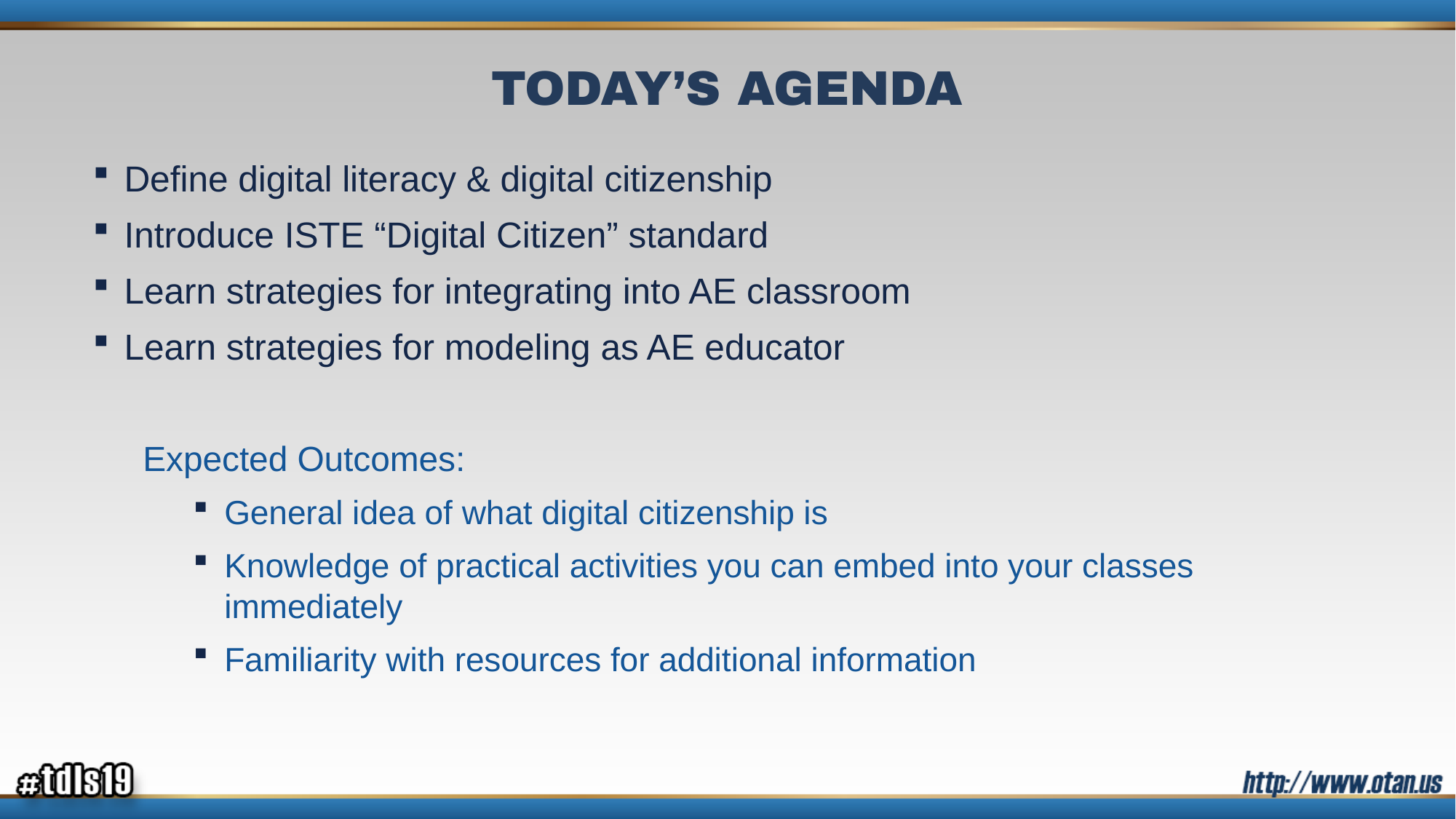

# TODAY’S AGENDA

Define digital literacy & digital citizenship
Introduce ISTE “Digital Citizen” standard
Learn strategies for integrating into AE classroom
Learn strategies for modeling as AE educator

Expected Outcomes:
General idea of what digital citizenship is
Knowledge of practical activities you can embed into your classes immediately
Familiarity with resources for additional information